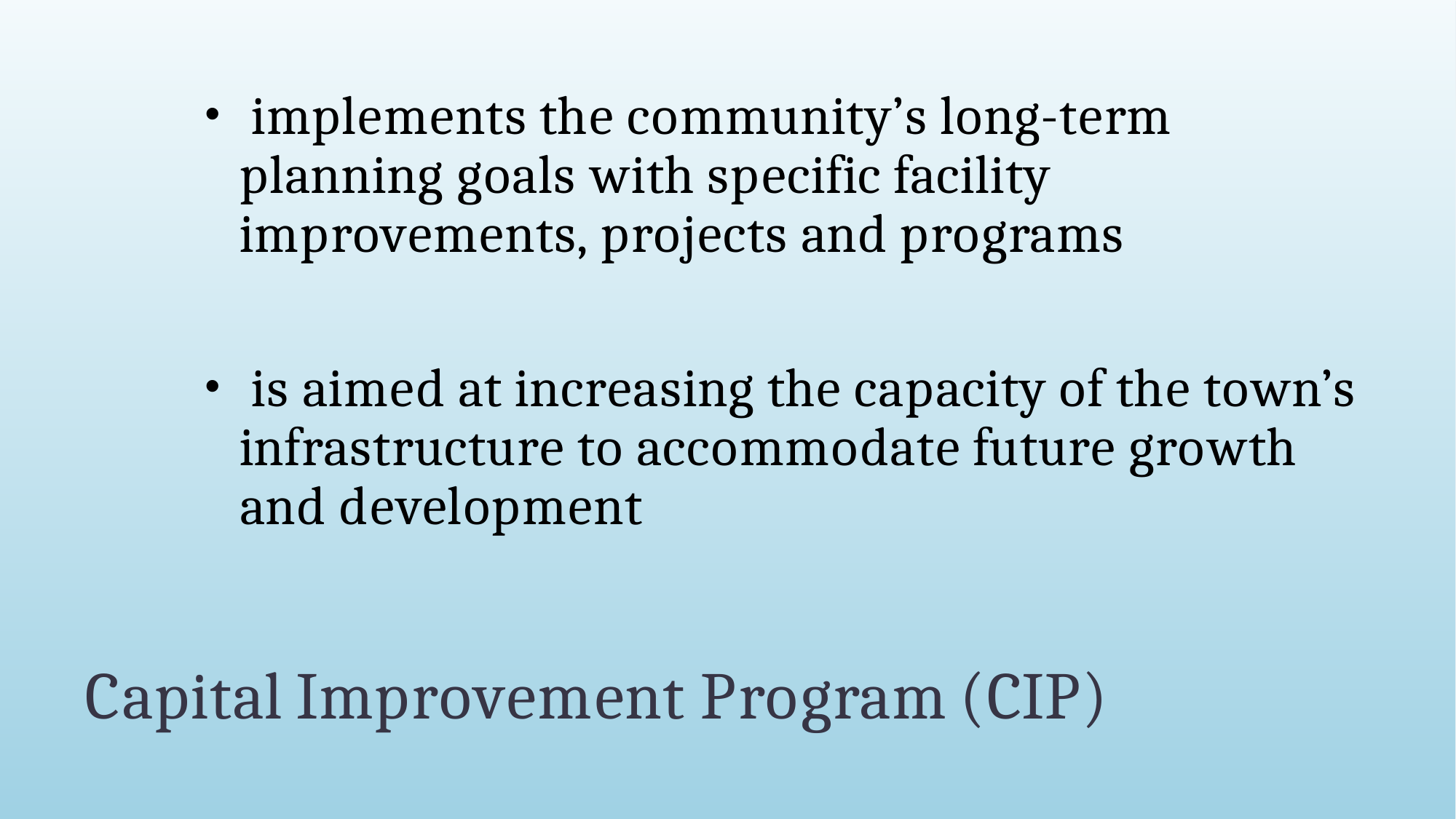

implements the community’s long-term   planning goals with specific facility improvements, projects and programs

 is aimed at increasing the capacity of the town’s infrastructure to accommodate future growth and development
# Capital Improvement Program (CIP)